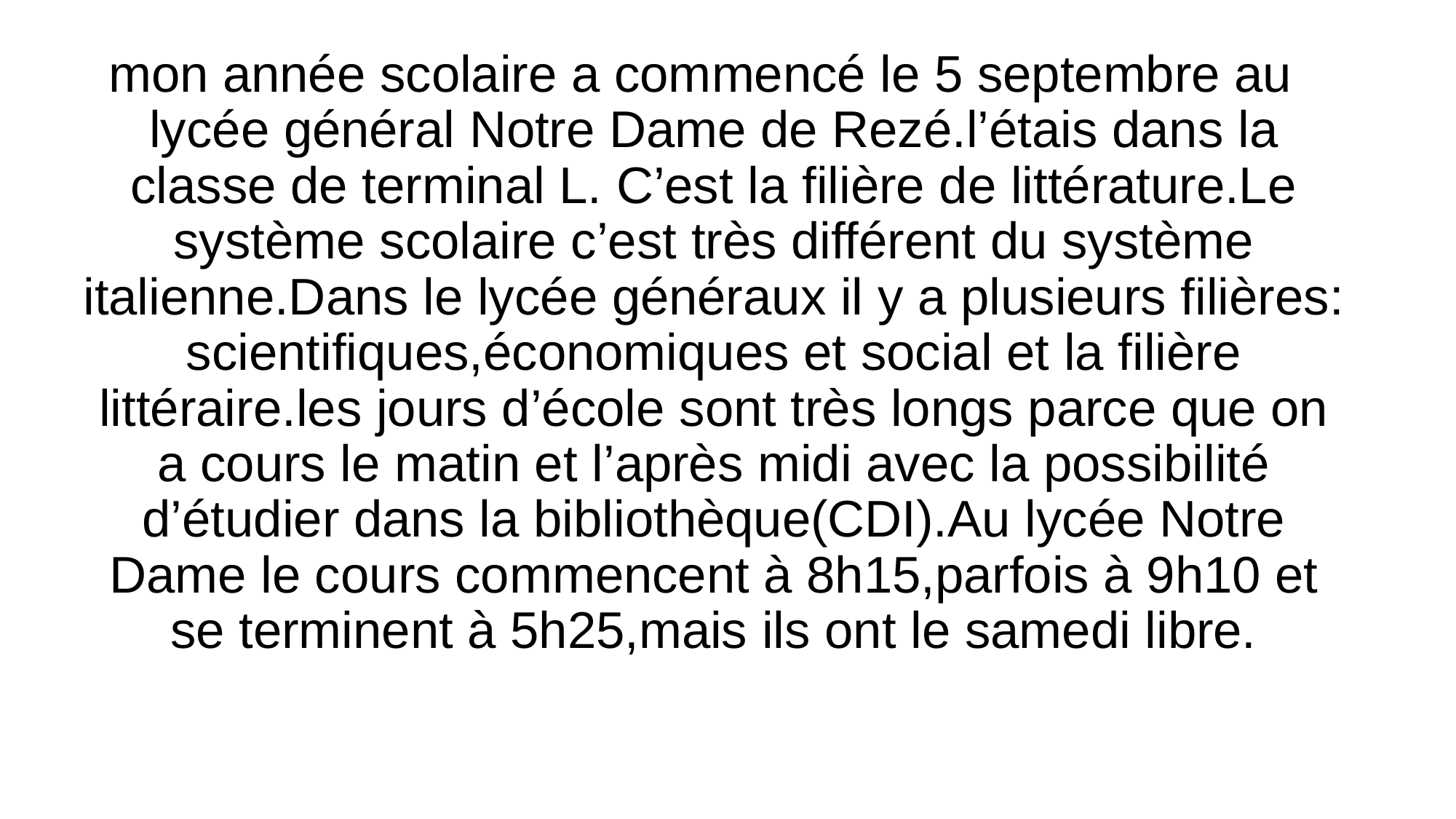

mon année scolaire a commencé le 5 septembre au lycée général Notre Dame de Rezé.l’étais dans la classe de terminal L. C’est la filière de littérature.Le système scolaire c’est très différent du système italienne.Dans le lycée généraux il y a plusieurs filières: scientifiques,économiques et social et la filière littéraire.les jours d’école sont très longs parce que on a cours le matin et l’après midi avec la possibilité d’étudier dans la bibliothèque(CDI).Au lycée Notre Dame le cours commencent à 8h15,parfois à 9h10 et se terminent à 5h25,mais ils ont le samedi libre.